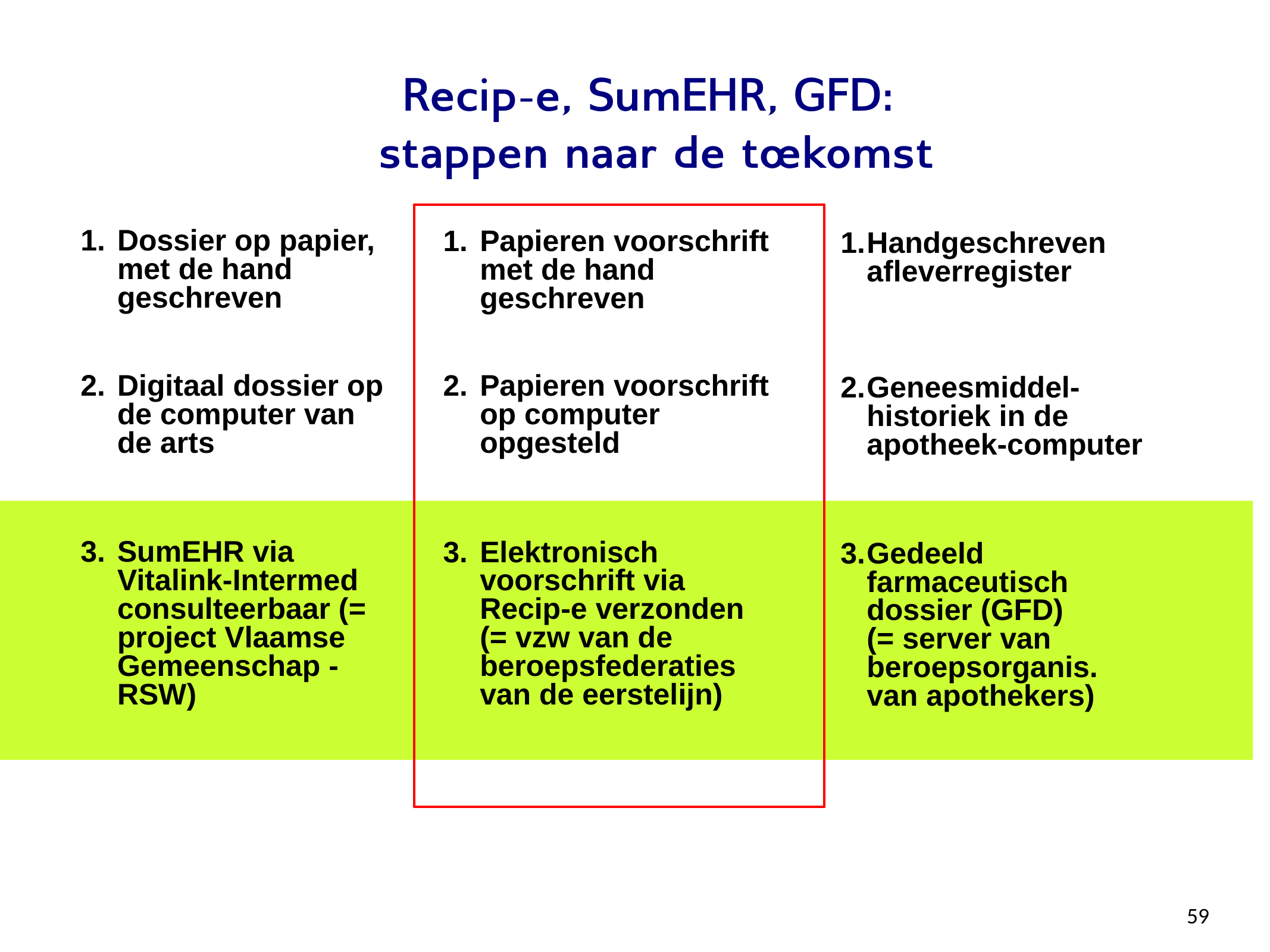

# Recip-e, SumEHR, GFD: stappen naar de toekomst

Dossier op papier,
met de hand geschreven
Digitaal dossier op de computer van de arts
SumEHR via Vitalink-Intermed consulteerbaar (= project Vlaamse Gemeenschap - RSW)
Papieren voorschrift
met de hand geschreven
Papieren voorschrift op computer opgesteld
Elektronisch voorschrift via
Recip-e verzonden
(= vzw van de beroepsfederaties van de eerstelijn)
Handgeschreven afleverregister
Geneesmiddel-historiek in de apotheek-computer
Gedeeld farmaceutisch dossier (GFD)
(= server van beroepsorganis. van apothekers)

59